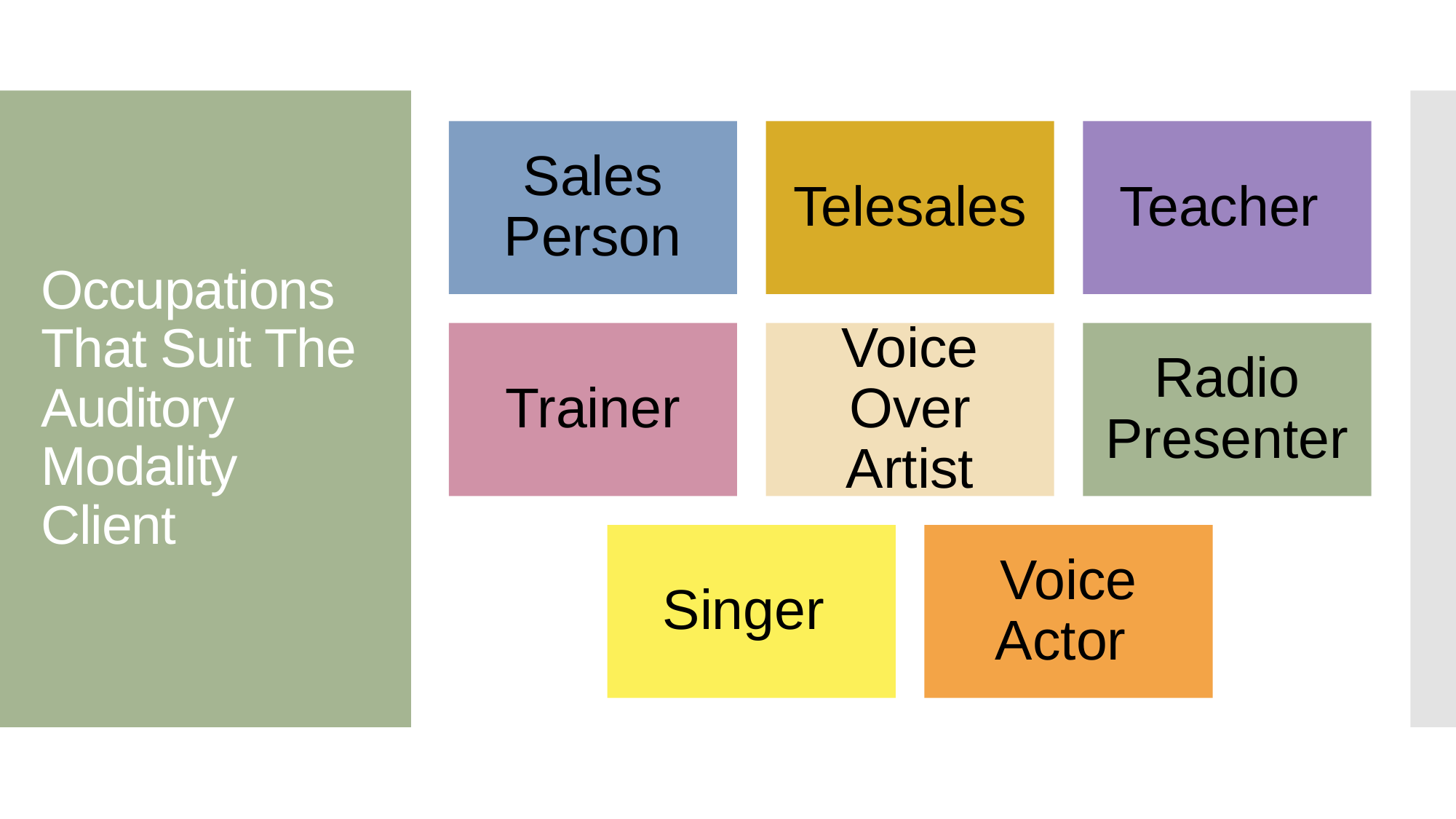

Sales Person
Telesales
Teacher
Trainer
Voice Over Artist
Radio Presenter
Singer
Voice Actor
# Occupations That Suit The Auditory Modality Client